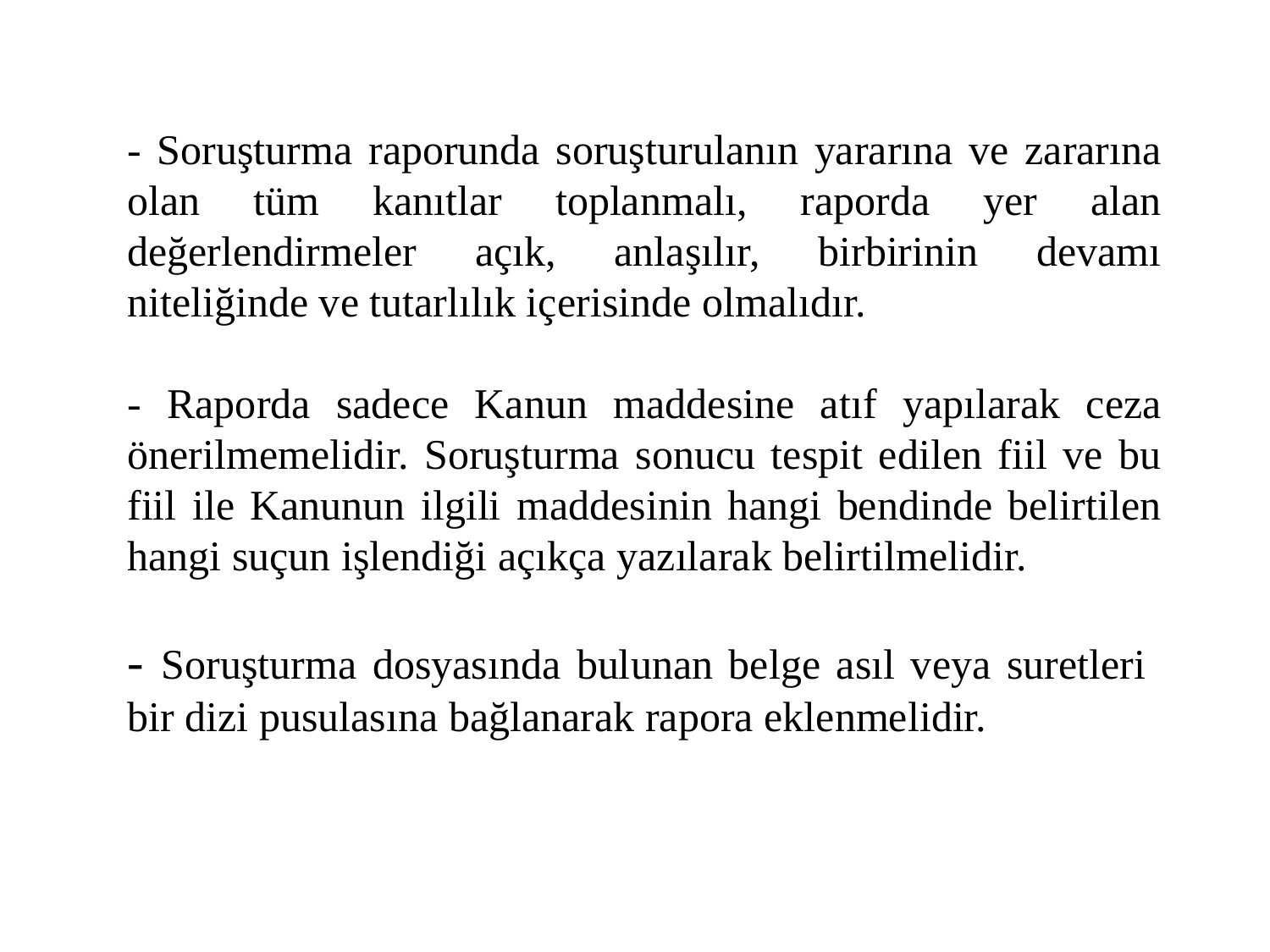

- Soruşturma raporunda soruşturulanın yararına ve zararına olan tüm kanıtlar toplanmalı, raporda yer alan değerlendirmeler açık, anlaşılır, birbirinin devamı niteliğinde ve tutarlılık içerisinde olmalıdır.

- Raporda sadece Kanun maddesine atıf yapılarak ceza önerilmemelidir. Soruşturma sonucu tespit edilen fiil ve bu fiil ile Kanunun ilgili maddesinin hangi bendinde belirtilen hangi suçun işlendiği açıkça yazılarak belirtilmelidir.

- Soruşturma dosyasında bulunan belge asıl veya suretleri  bir dizi pusulasına bağlanarak rapora eklenmelidir.